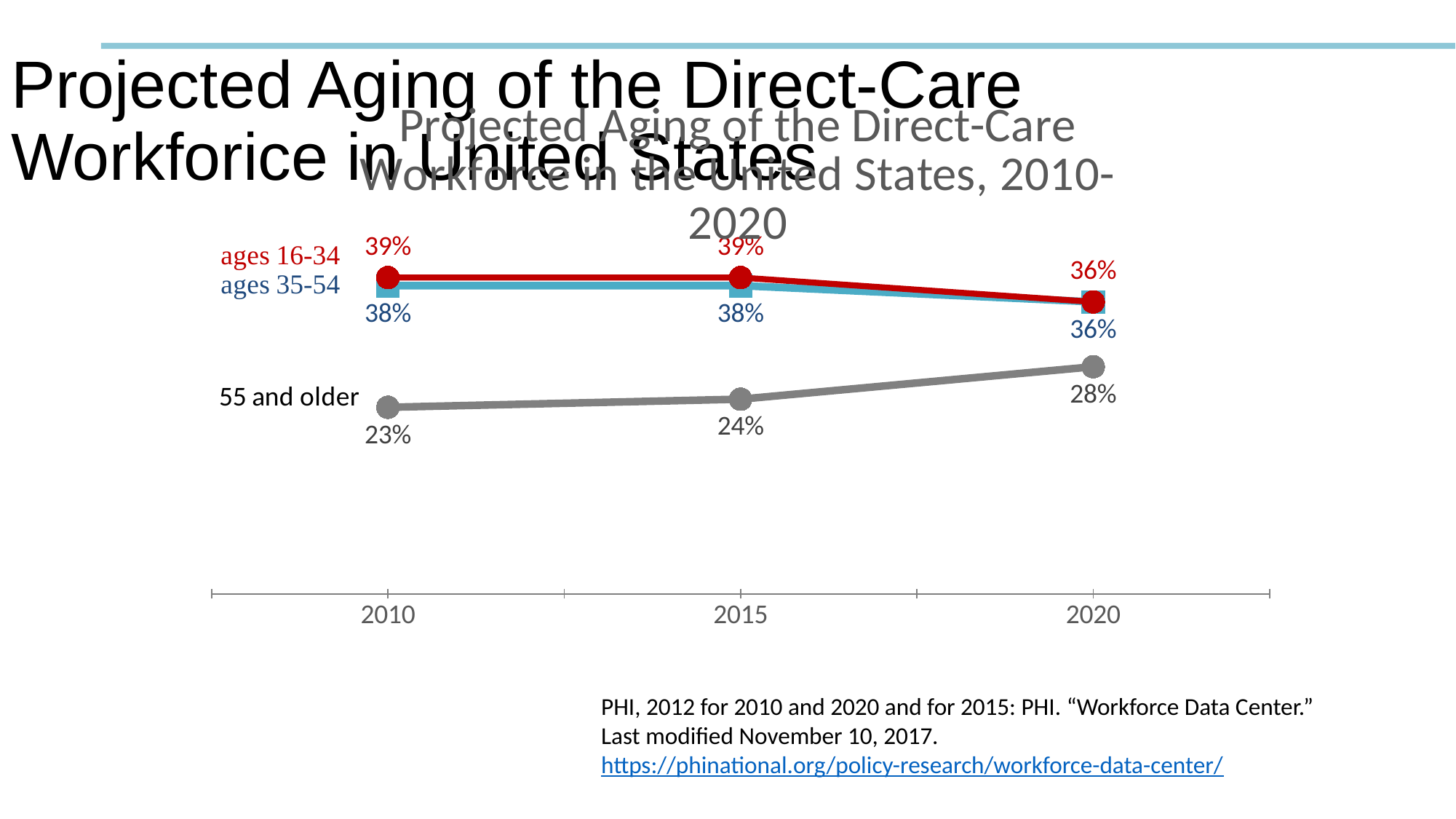

Projected Aging of the Direct-Care Workforice in United States

### Chart: Projected Aging of the Direct-Care Workforce in the United States, 2010-2020

| Category | age 16-34 | age 35-54 | 55 and older |
|---|---|---|---|
| 2010 | 0.38 | 0.39 | 0.23 |
| 2015 | 0.38 | 0.39 | 0.24 |
| 2020 | 0.36 | 0.36 | 0.28 |
PHI, 2012 for 2010 and 2020 and for 2015: PHI. “Workforce Data Center.” Last modified November 10, 2017.
https://phinational.org/policy-research/workforce-data-center/